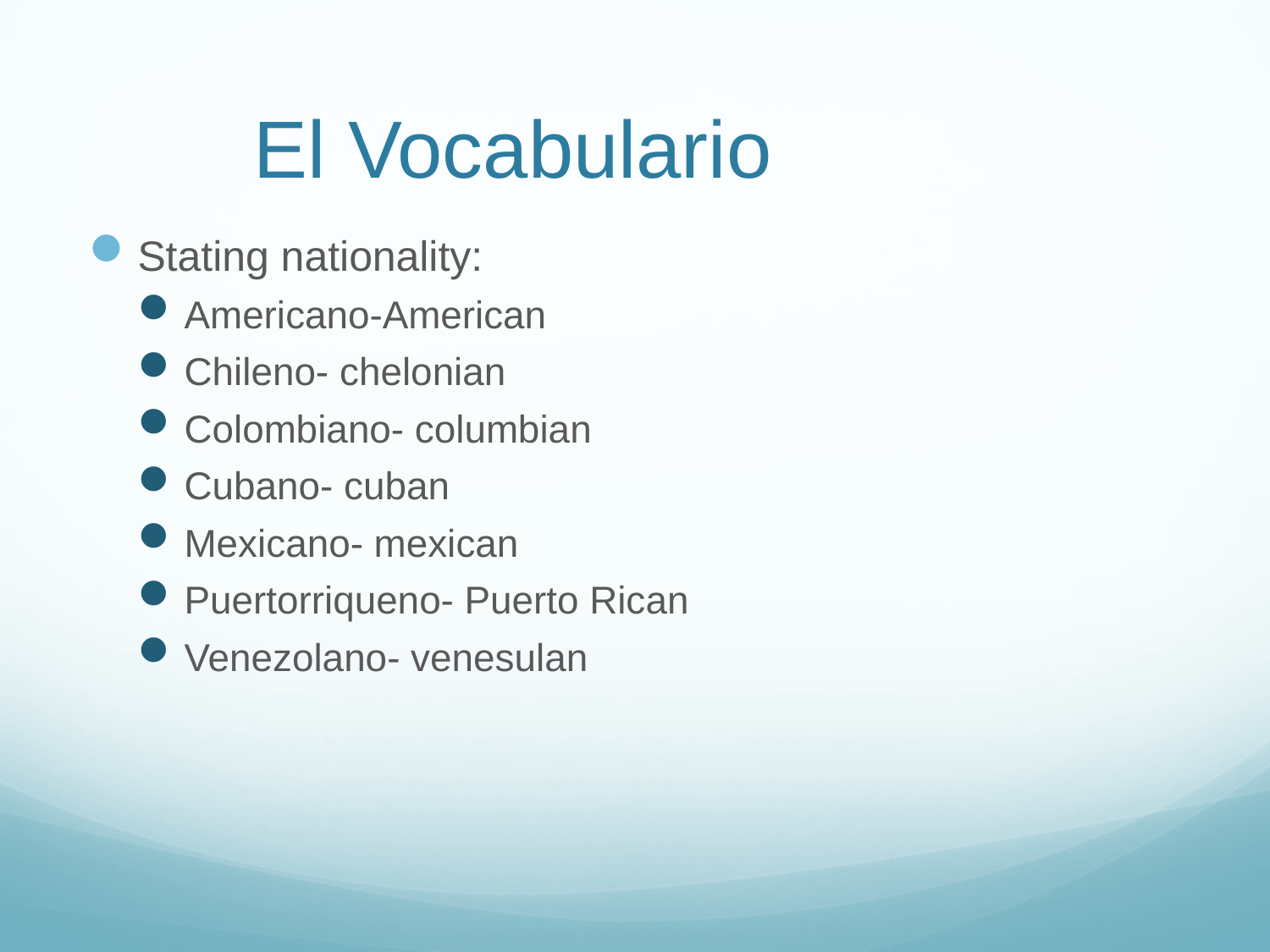

# El Vocabulario
Stating nationality:
Americano-American
Chileno- chelonian
Colombiano- columbian
Cubano- cuban
Mexicano- mexican
Puertorriqueno- Puerto Rican
Venezolano- venesulan